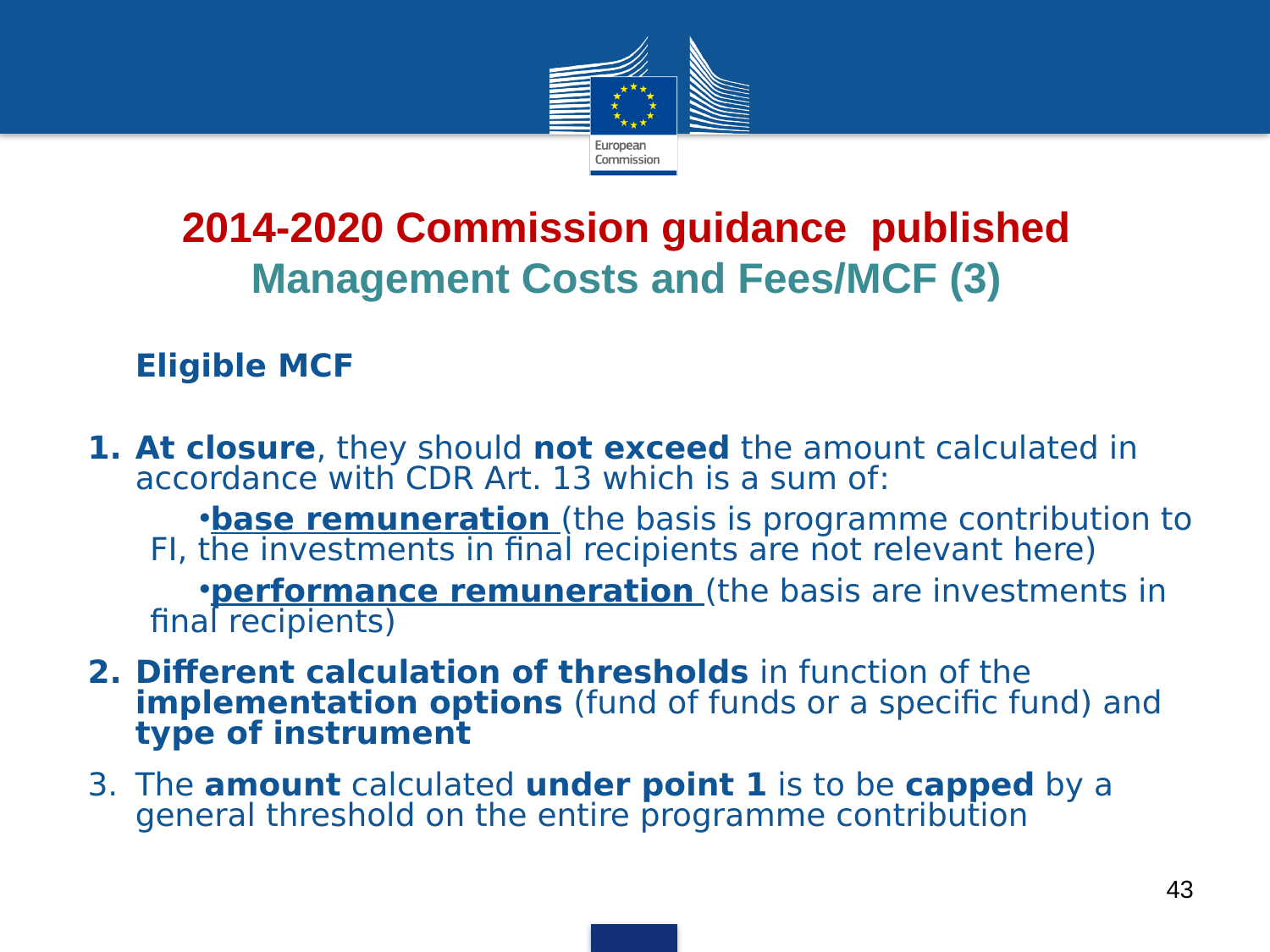

# 2014-2020 Commission guidance  published Management Costs and Fees/MCF (3)
Eligible MCF

At closure, they should not exceed the amount calculated in accordance with CDR Art. 13 which is a sum of:
base remuneration (the basis is programme contribution to FI, the investments in final recipients are not relevant here)
performance remuneration (the basis are investments in final recipients)
Different calculation of thresholds in function of the implementation options (fund of funds or a specific fund) and type of instrument
The amount calculated under point 1 is to be capped by a general threshold on the entire programme contribution
43